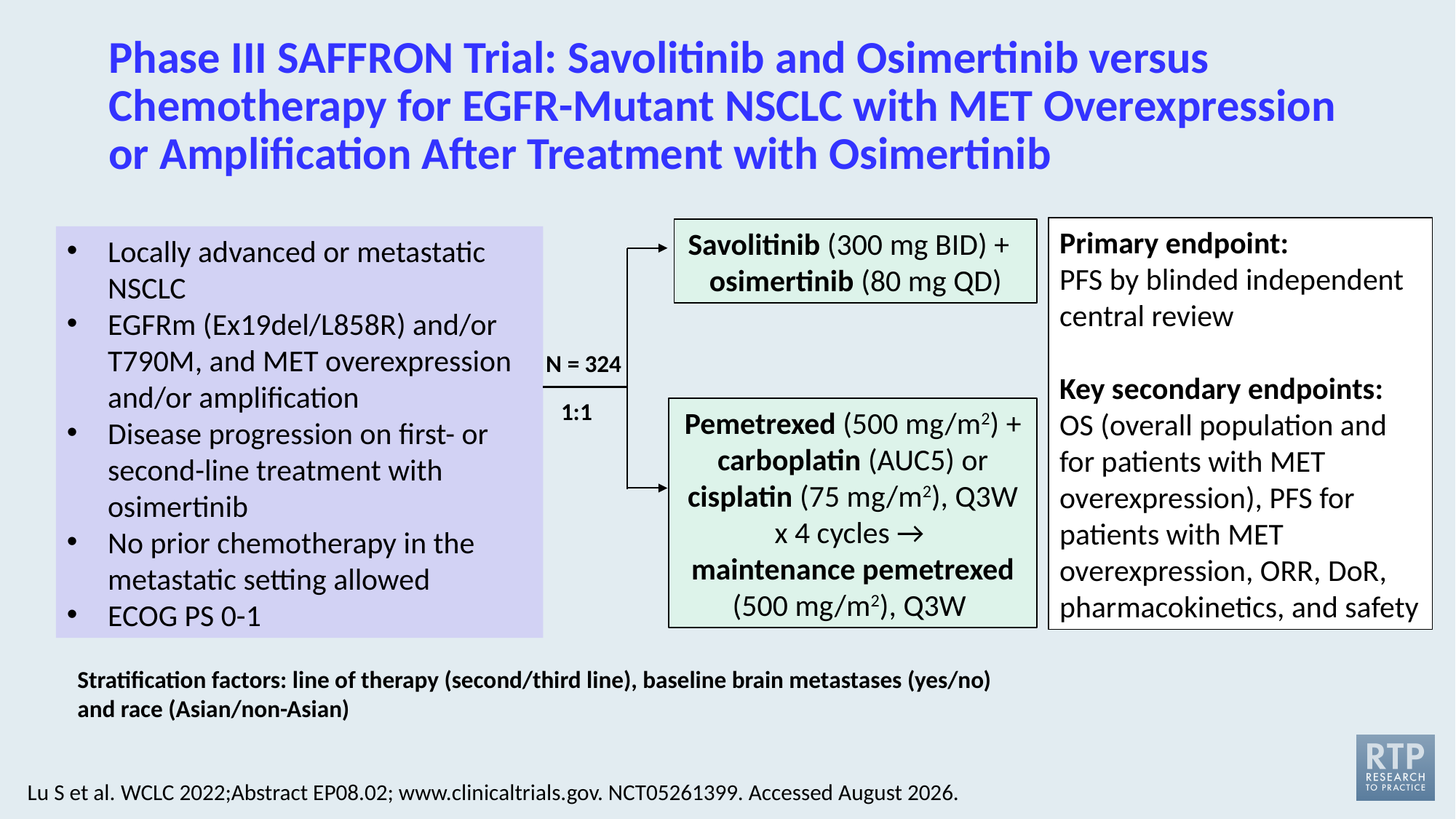

# Phase III SAFFRON Trial: Savolitinib and Osimertinib versus Chemotherapy for EGFR-Mutant NSCLC with MET Overexpression or Amplification After Treatment with Osimertinib
Primary endpoint:
PFS by blinded independent central review

Key secondary endpoints:
OS (overall population and for patients with MET overexpression), PFS for patients with MET overexpression, ORR, DoR, pharmacokinetics, and safety
Savolitinib (300 mg BID) +
osimertinib (80 mg QD)
Locally advanced or metastatic NSCLC
EGFRm (Ex19del/L858R) and/or T790M, and MET overexpression and/or amplification
Disease progression on first- or second-line treatment with osimertinib
No prior chemotherapy in the metastatic setting allowed
ECOG PS 0-1
N = 324
1:1
Pemetrexed (500 mg/m2) +
carboplatin (AUC5) or cisplatin (75 mg/m2), Q3W x 4 cycles →
maintenance pemetrexed (500 mg/m2), Q3W
Stratification factors: line of therapy (second/third line), baseline brain metastases (yes/no) and race (Asian/non-Asian)
Lu S et al. WCLC 2022;Abstract EP08.02; www.clinicaltrials.gov. NCT05261399. Accessed August 2026.